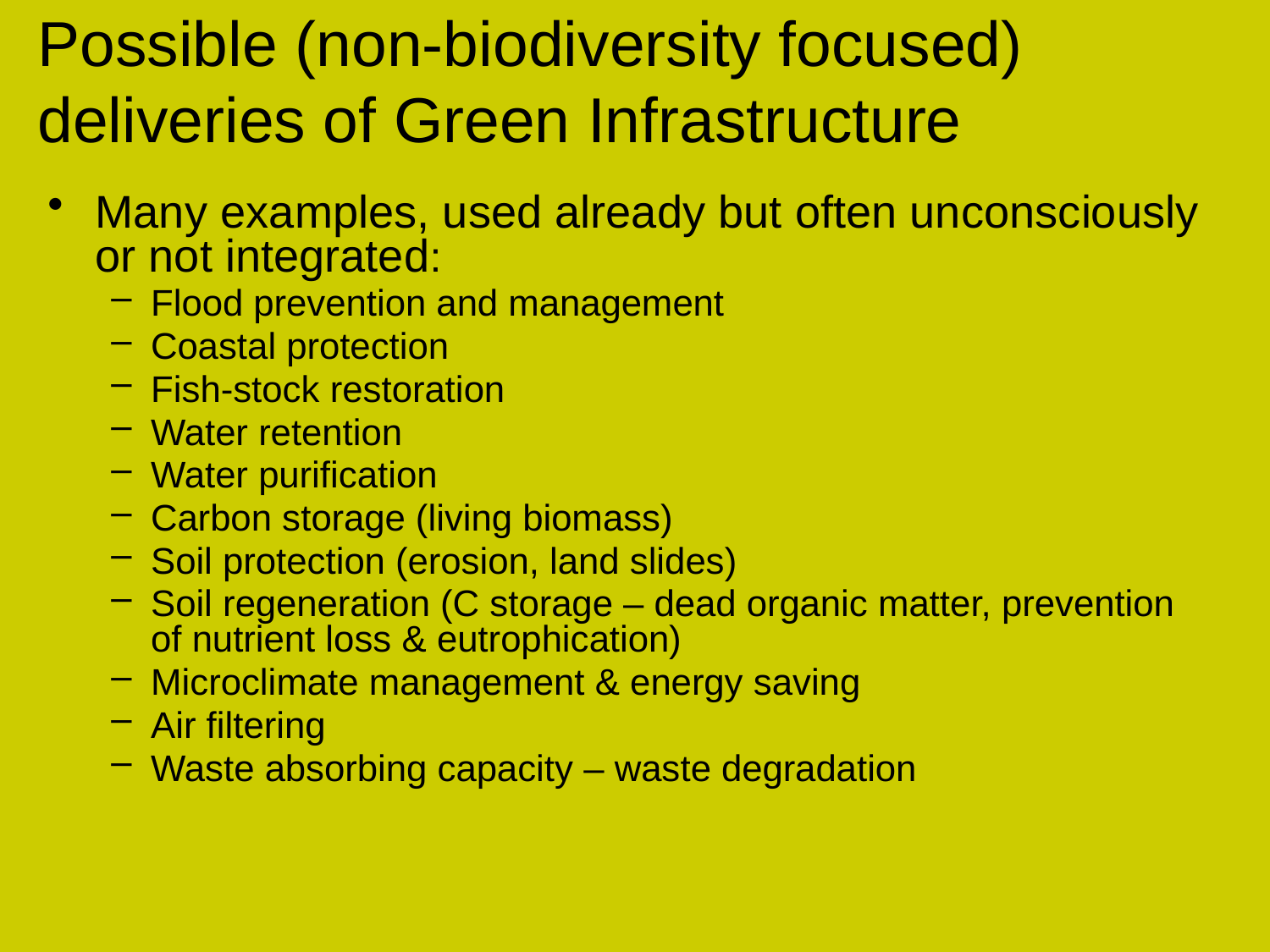

# Possible (non-biodiversity focused) deliveries of Green Infrastructure
Many examples, used already but often unconsciously or not integrated:
Flood prevention and management
Coastal protection
Fish-stock restoration
Water retention
Water purification
Carbon storage (living biomass)
Soil protection (erosion, land slides)
Soil regeneration (C storage – dead organic matter, prevention of nutrient loss & eutrophication)
Microclimate management & energy saving
Air filtering
Waste absorbing capacity – waste degradation